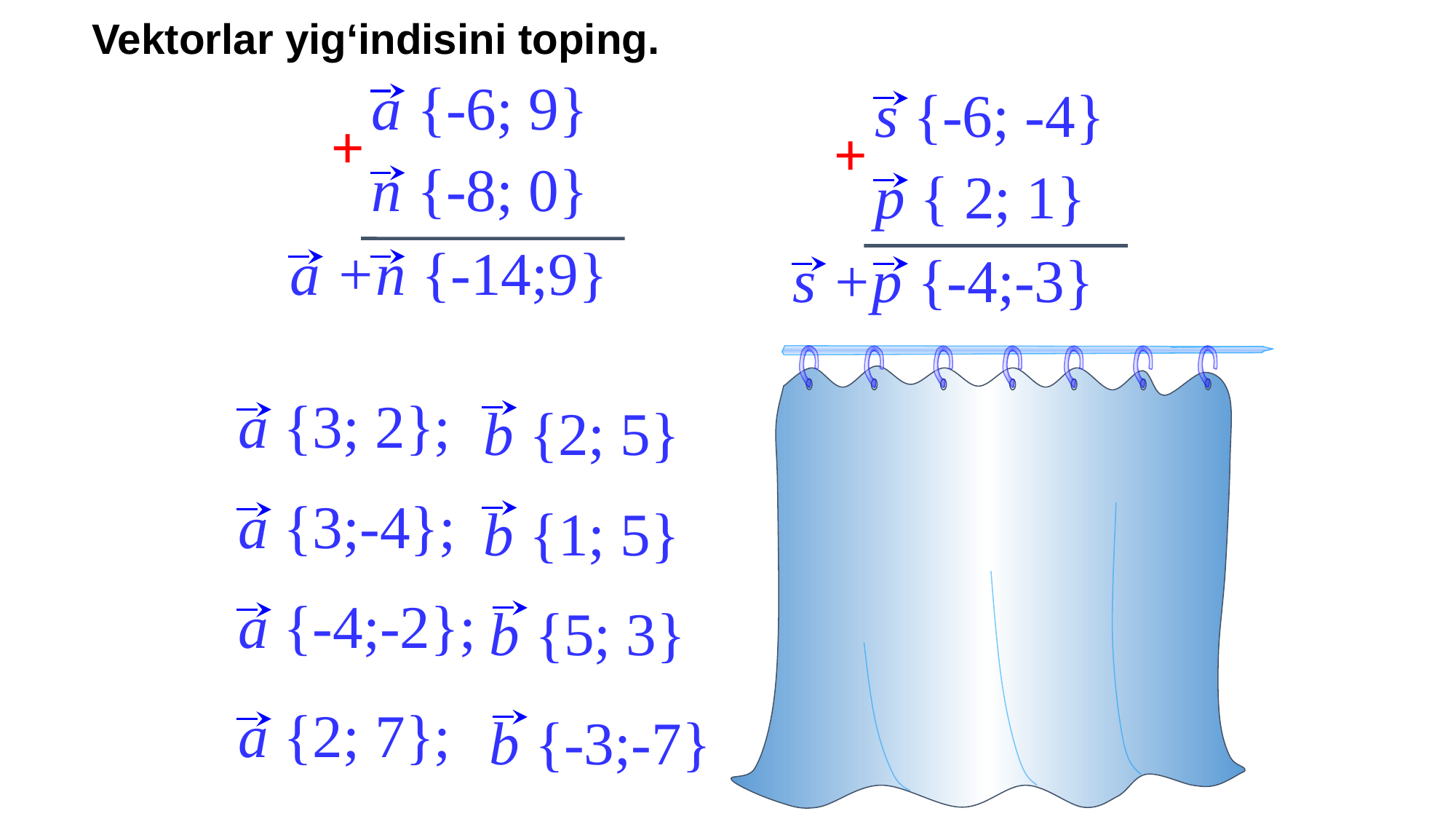

Vektorlar yig‘indisini toping.
a {-6; 9}

s {-6; -4}

+

+

n {-8; 0}

p { 2; 1}

a +n {-14;9}

s +p {-4;-3}

a {3; 2};

b {2; 5}

a {3;-4};

b {1; 5}

a {-4;-2};

 b {5; 3}

a {2; 7};

 b {-3;-7}

a +b { 5; 7}

a +b { 4; 1}

a +b { 1; 1}

a +b {-1; 0}